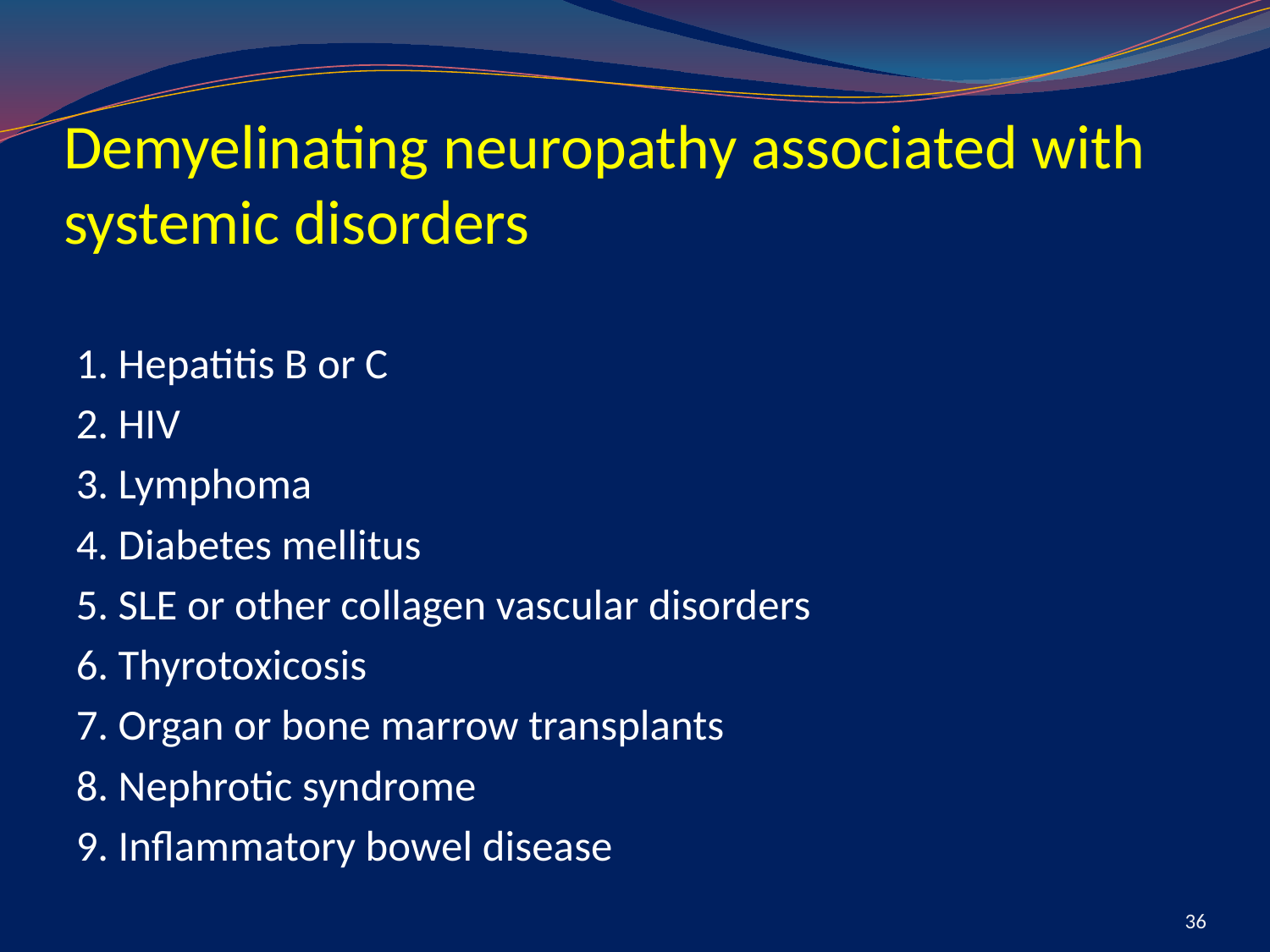

# Demyelinating neuropathy associated with systemic disorders

1. Hepatitis B or C
2. HIV
3. Lymphoma
4. Diabetes mellitus
5. SLE or other collagen vascular disorders
6. Thyrotoxicosis
7. Organ or bone marrow transplants
8. Nephrotic syndrome
9. Inflammatory bowel disease
36